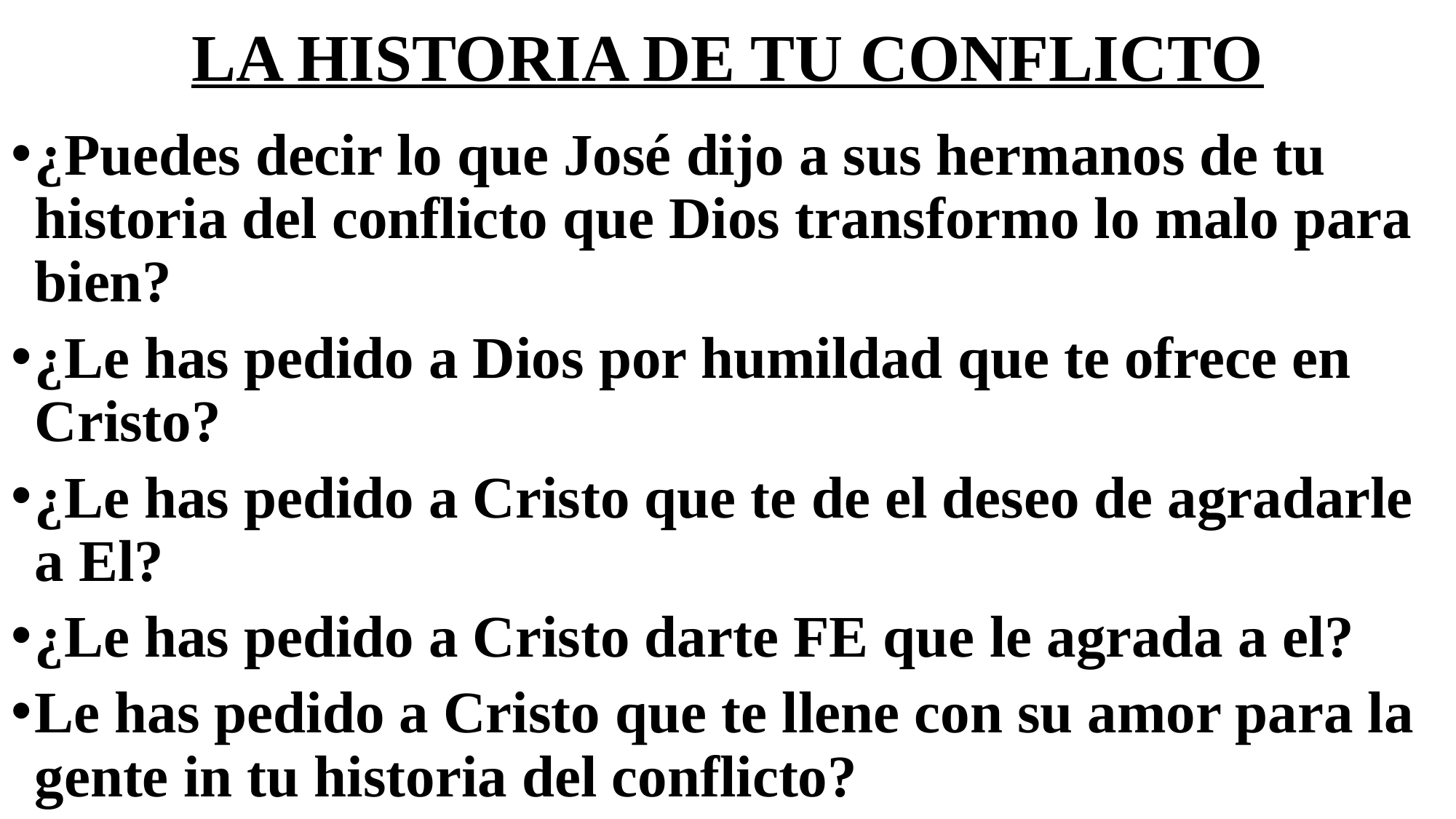

# LA HISTORIA DE TU CONFLICTO
¿Puedes decir lo que José dijo a sus hermanos de tu historia del conflicto que Dios transformo lo malo para bien?
¿Le has pedido a Dios por humildad que te ofrece en Cristo?
¿Le has pedido a Cristo que te de el deseo de agradarle a El?
¿Le has pedido a Cristo darte FE que le agrada a el?
Le has pedido a Cristo que te llene con su amor para la gente in tu historia del conflicto?